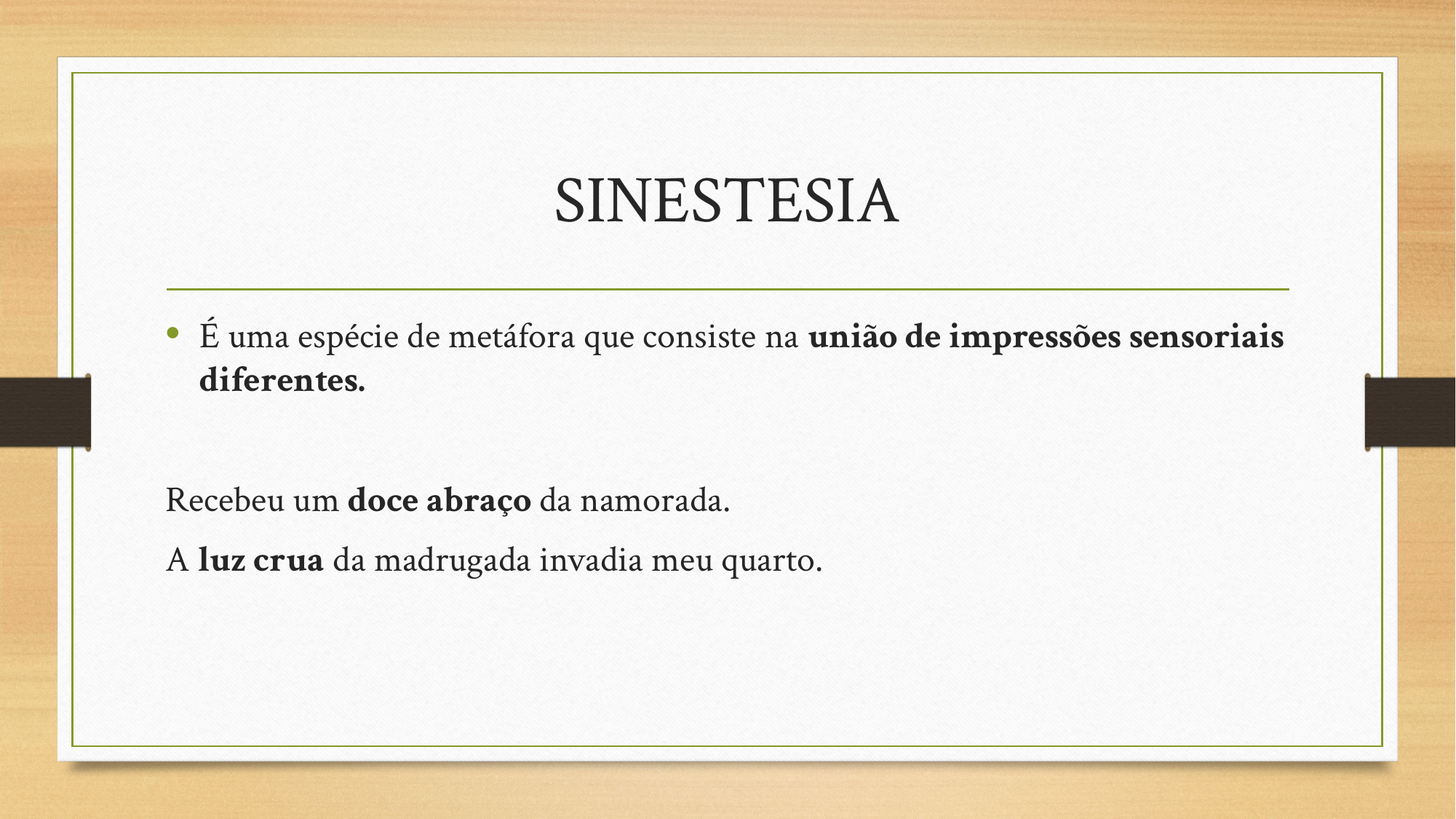

# SINESTESIA
É uma espécie de metáfora que consiste na união de impressões sensoriais diferentes.

Recebeu um doce abraço da namorada.
A luz crua da madrugada invadia meu quarto.